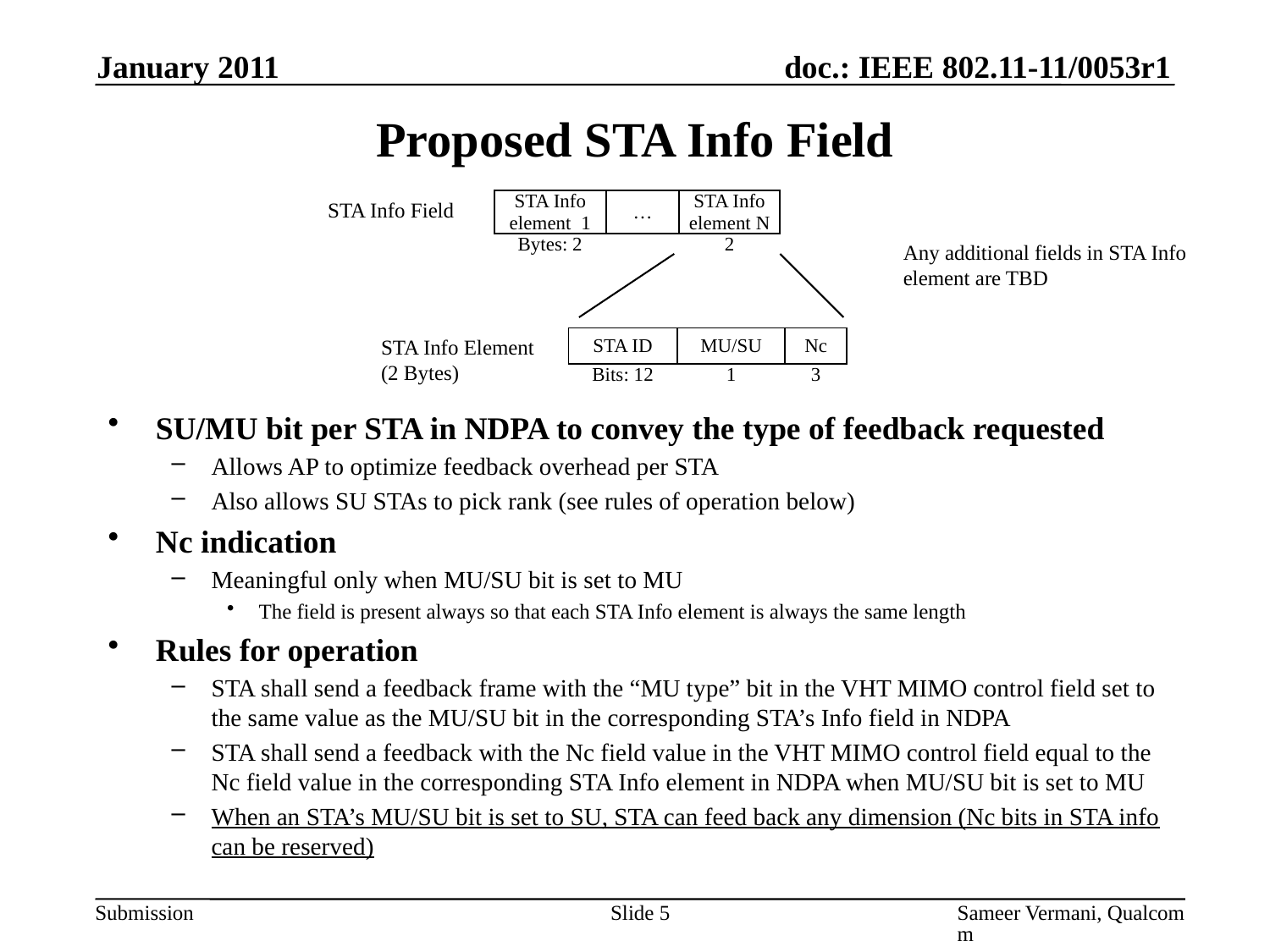

January 2011
# Proposed STA Info Field

SU/MU bit per STA in NDPA to convey the type of feedback requested
Allows AP to optimize feedback overhead per STA
Also allows SU STAs to pick rank (see rules of operation below)
Nc indication
Meaningful only when MU/SU bit is set to MU
The field is present always so that each STA Info element is always the same length
Rules for operation
STA shall send a feedback frame with the “MU type” bit in the VHT MIMO control field set to the same value as the MU/SU bit in the corresponding STA’s Info field in NDPA
STA shall send a feedback with the Nc field value in the VHT MIMO control field equal to the Nc field value in the corresponding STA Info element in NDPA when MU/SU bit is set to MU
When an STA’s MU/SU bit is set to SU, STA can feed back any dimension (Nc bits in STA info can be reserved)
STA Info Field
| STA Info element 1 | … | STA Info element N |
| --- | --- | --- |
| Bytes: 2 |  | 2 |
Any additional fields in STA Info
element are TBD
STA Info Element
(2 Bytes)
| STA ID | MU/SU | Nc |
| --- | --- | --- |
| Bits: 12 | 1 | 3 |
Slide 5
Sameer Vermani, Qualcomm